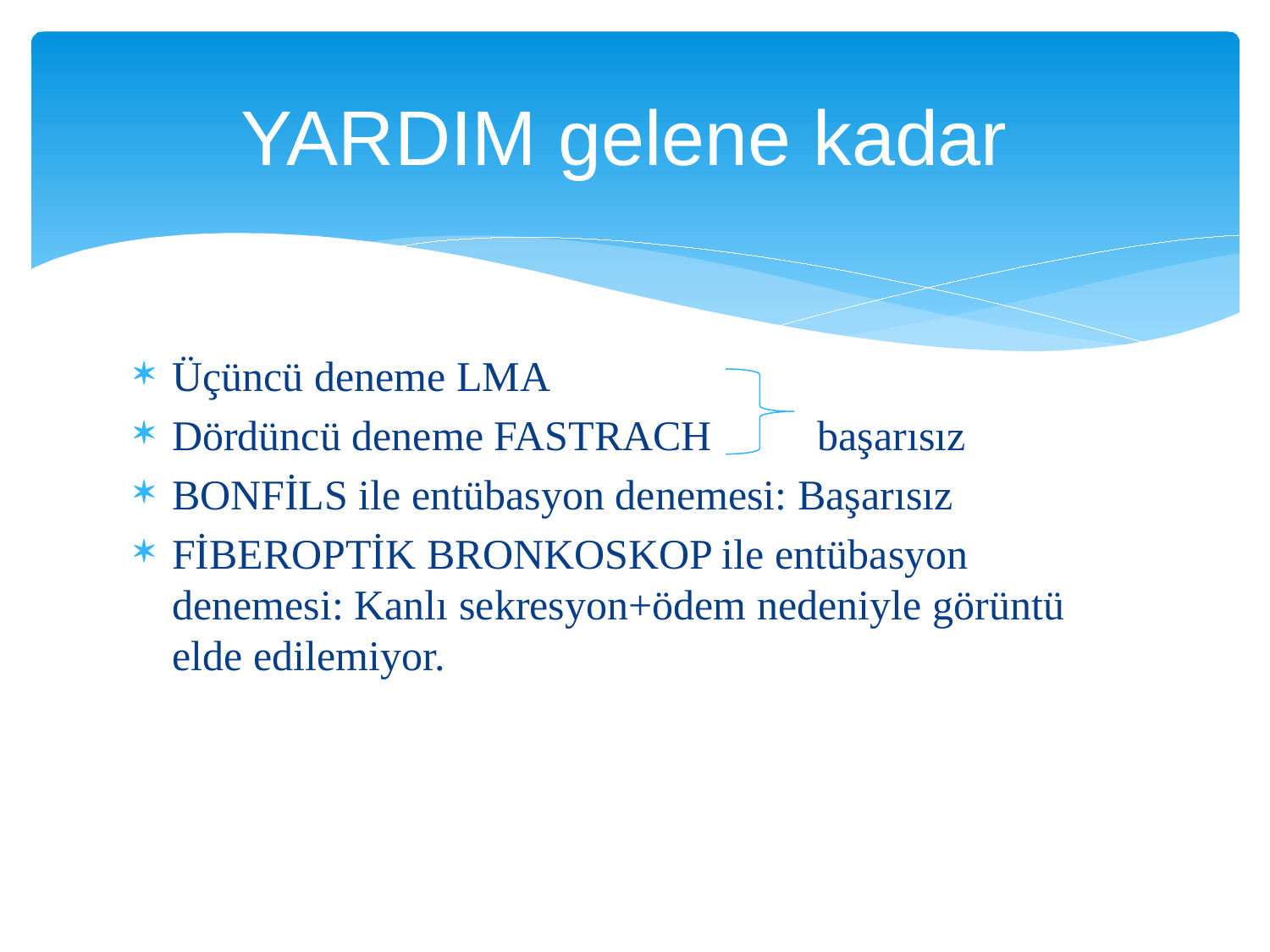

# YARDIM gelene kadar
Üçüncü deneme LMA
Dördüncü deneme FASTRACH          başarısız
BONFİLS ile entübasyon denemesi: Başarısız
FİBEROPTİK BRONKOSKOP ile entübasyon denemesi: Kanlı sekresyon+ödem nedeniyle görüntü elde edilemiyor.